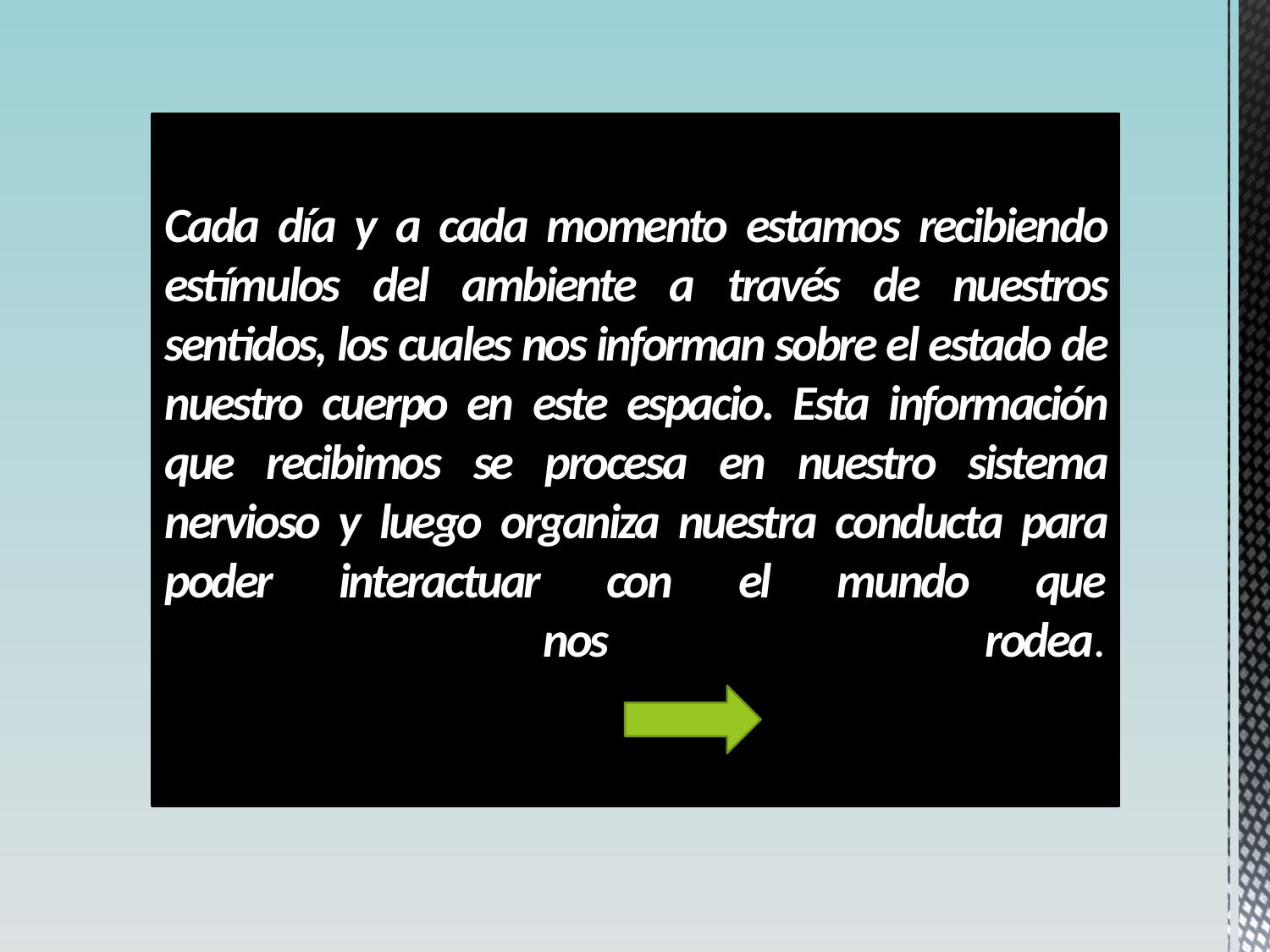

# Cada día y a cada momento estamos recibiendo estímulos del ambiente a través de nuestros sentidos, los cuales nos informan sobre el estado de nuestro cuerpo en este espacio. Esta información que recibimos se procesa en nuestro sistema nervioso y luego organiza nuestra conducta para poder interactuar con el mundo que nos rodea.